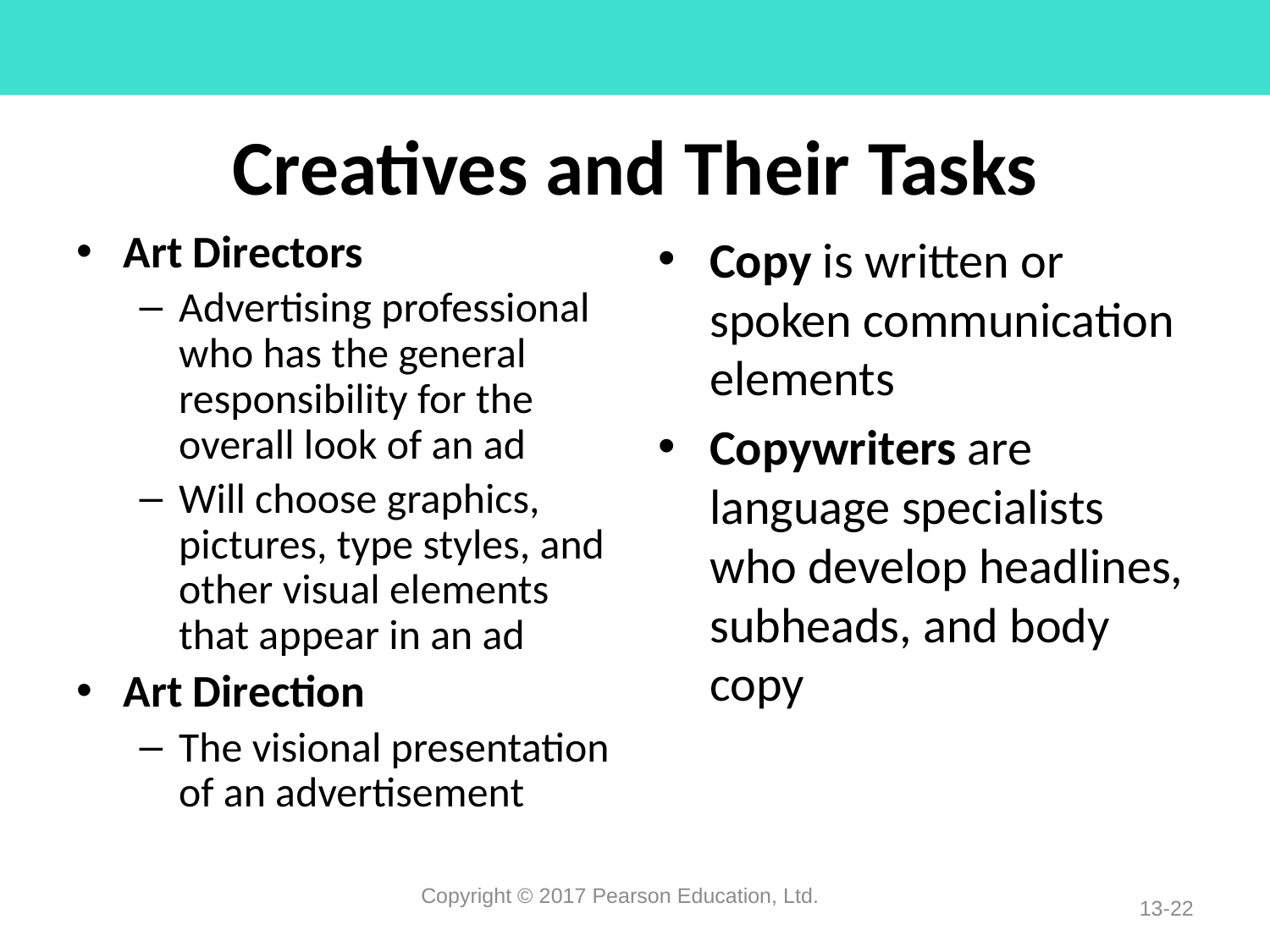

# Creatives and Their Tasks
Art Directors
Advertising professional who has the general responsibility for the overall look of an ad
Will choose graphics, pictures, type styles, and other visual elements that appear in an ad
Art Direction
The visional presentation of an advertisement
Copy is written or spoken communication elements
Copywriters are language specialists who develop headlines, subheads, and body copy

Copyright © 2017 Pearson Education, Ltd.

13-22